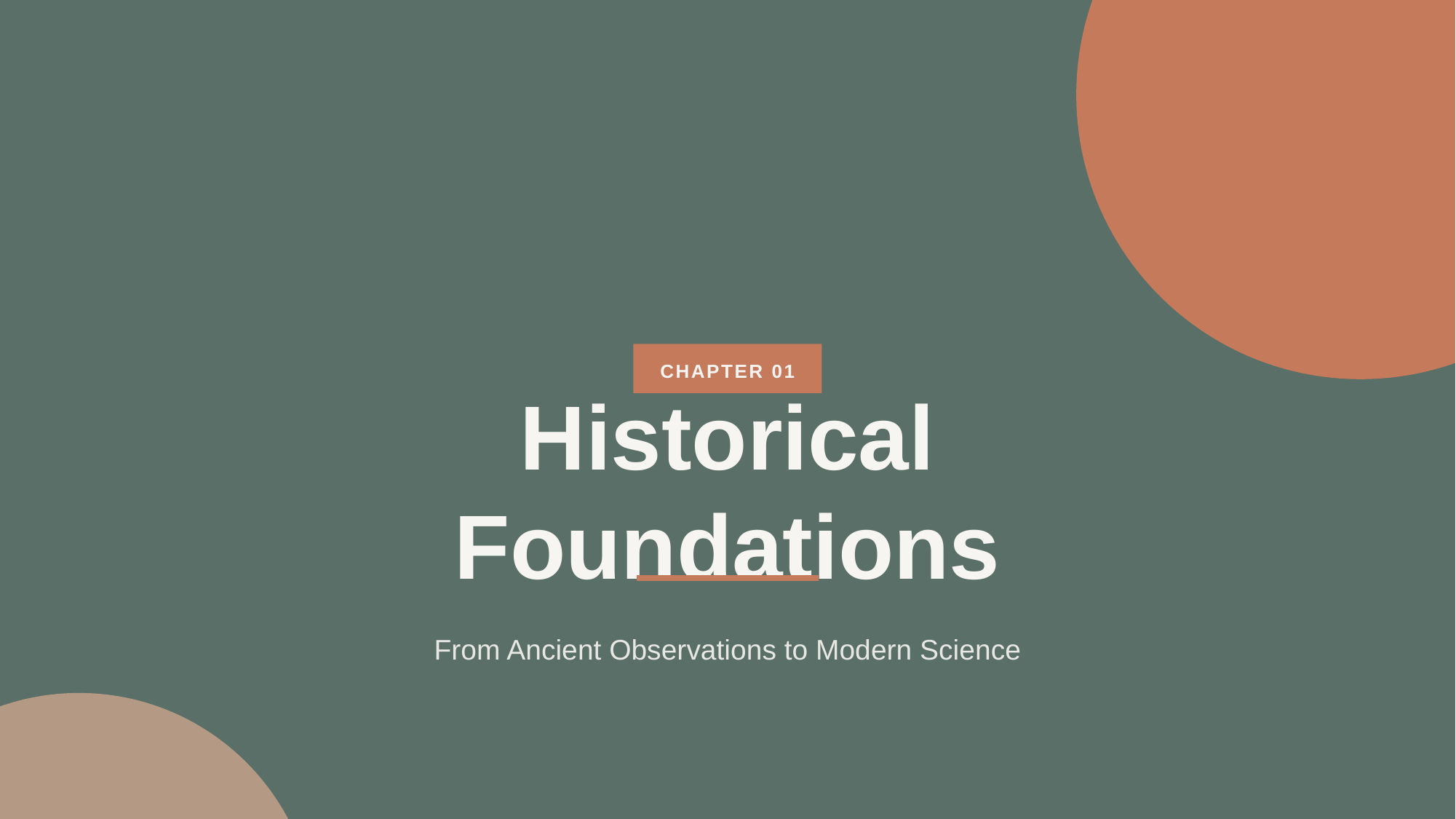

CHAPTER 01

Historical Foundations

From Ancient Observations to Modern Science